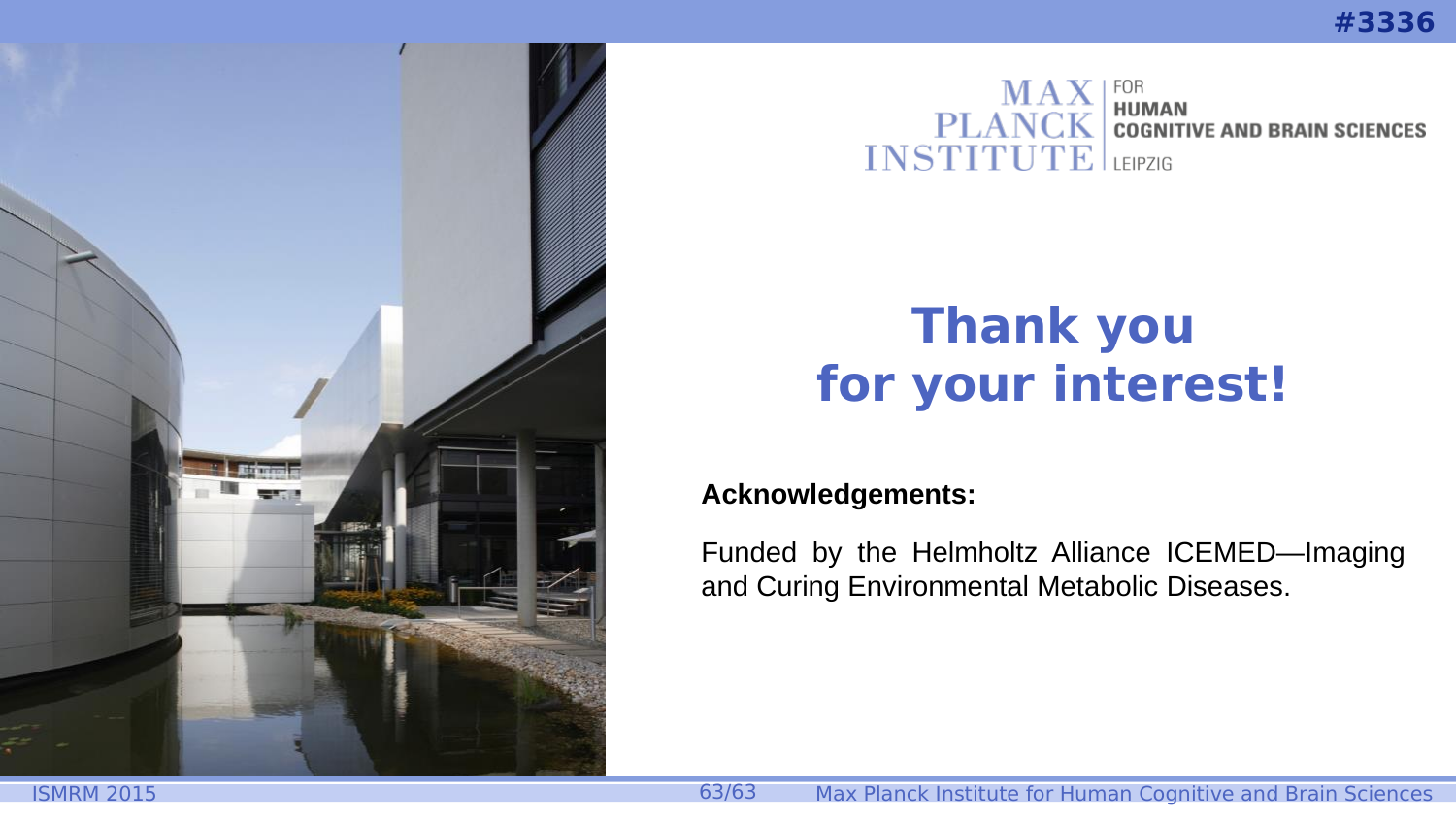

Thank you
for your interest!
Acknowledgements:
Funded by the Helmholtz Alliance ICEMED—Imaging and Curing Environmental Metabolic Diseases.